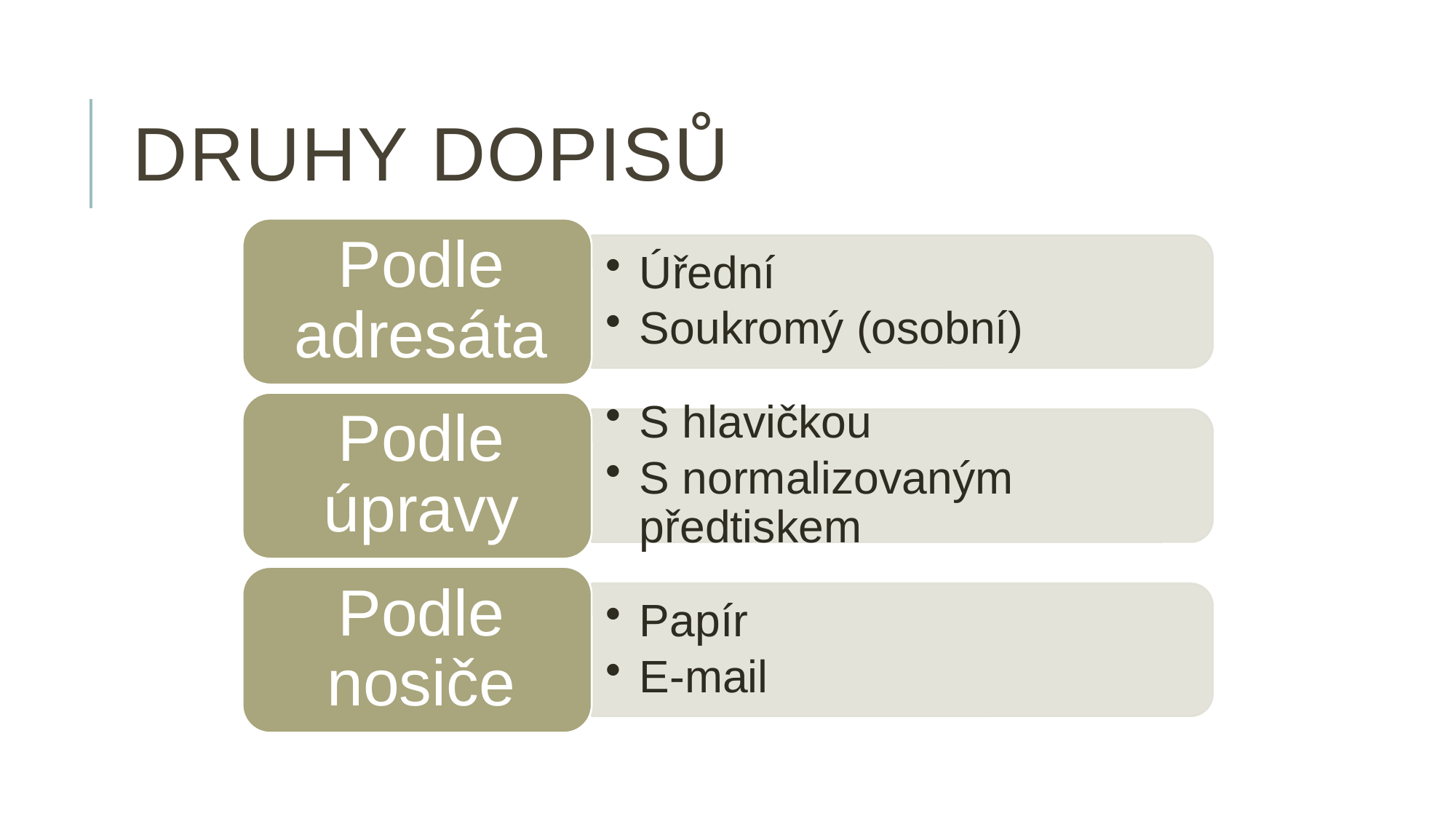

# Druhy dopisů
Úřední
Soukromý (osobní)
Podle adresáta
S hlavičkou
S normalizovaným předtiskem
Podle úpravy
Papír
E-mail
Podle nosiče